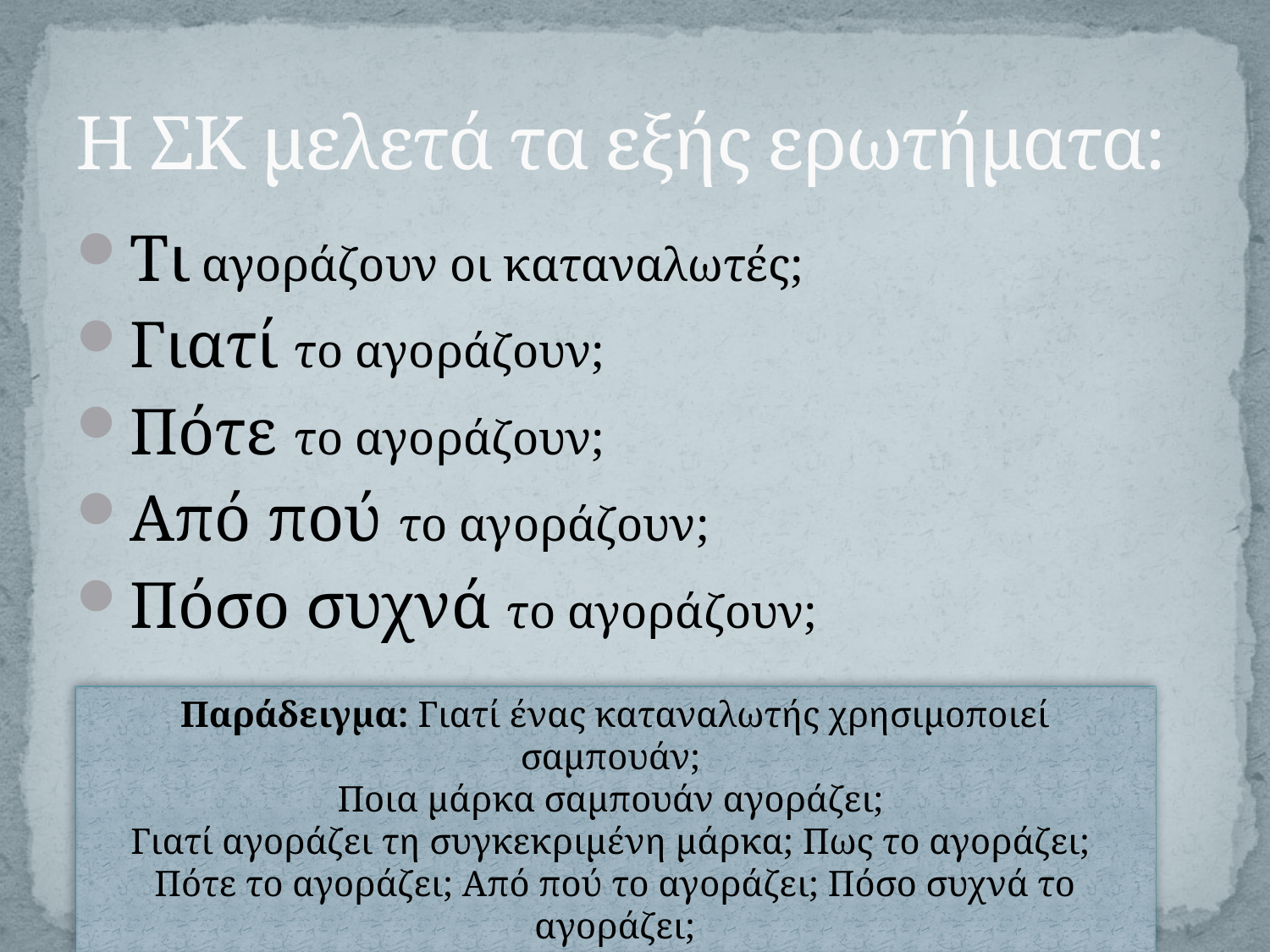

# Η ΣΚ μελετά τα εξής ερωτήματα:
Τι αγοράζουν οι καταναλωτές;
Γιατί το αγοράζουν;
Πότε το αγοράζουν;
Από πού το αγοράζουν;
Πόσο συχνά το αγοράζουν;
Παράδειγμα: Γιατί ένας καταναλωτής χρησιμοποιεί σαμπουάν;
Ποια μάρκα σαμπουάν αγοράζει;
Γιατί αγοράζει τη συγκεκριμένη μάρκα; Πως το αγοράζει;
Πότε το αγοράζει; Από πού το αγοράζει; Πόσο συχνά το αγοράζει;